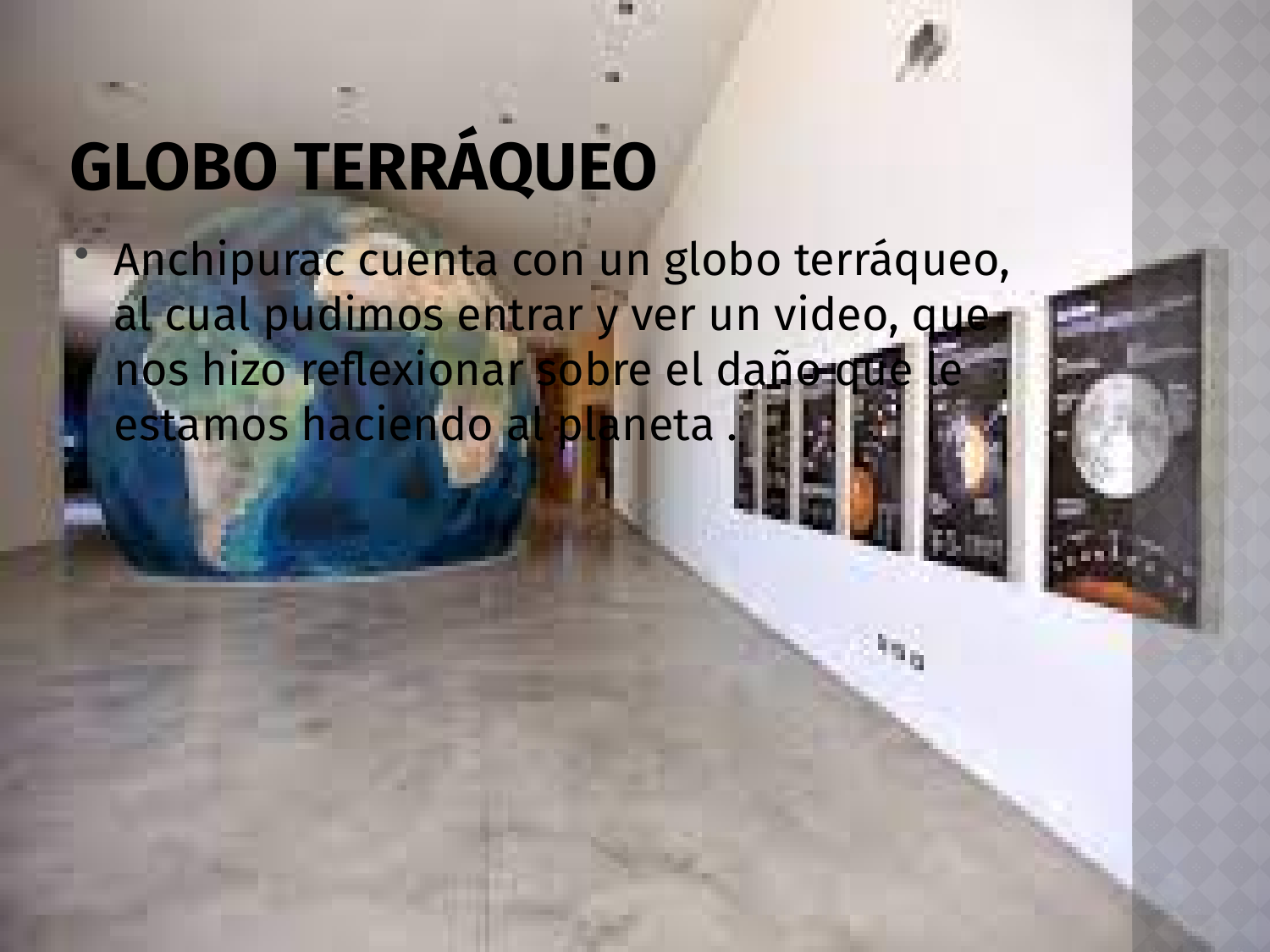

# Globo terráqueo
Anchipurac cuenta con un globo terráqueo, al cual pudimos entrar y ver un video, que nos hizo reflexionar sobre el daño que le estamos haciendo al planeta .